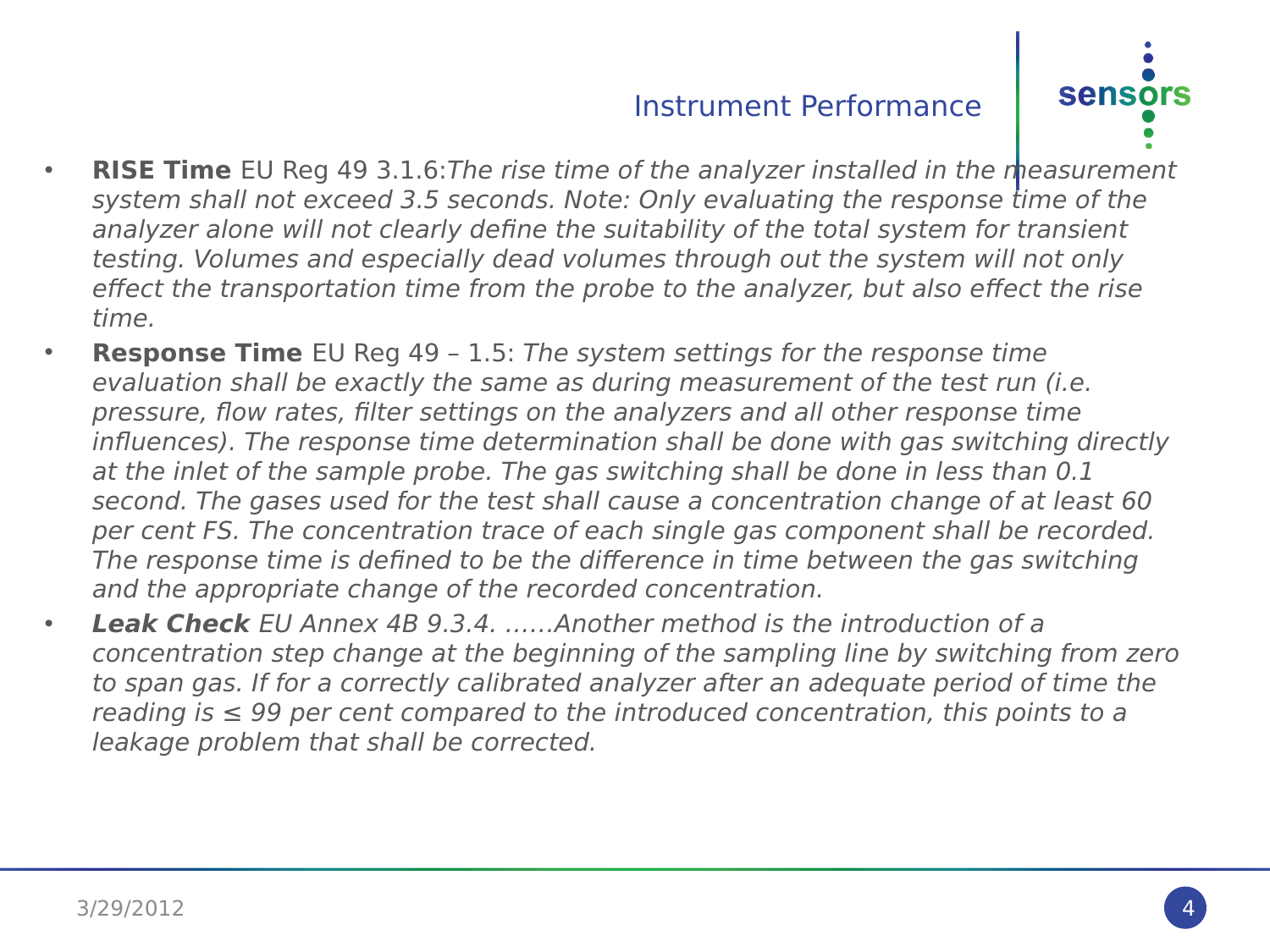

# Instrument Performance
RISE Time EU Reg 49 3.1.6:The rise time of the analyzer installed in the measurement system shall not exceed 3.5 seconds. Note: Only evaluating the response time of the analyzer alone will not clearly define the suitability of the total system for transient testing. Volumes and especially dead volumes through out the system will not only effect the transportation time from the probe to the analyzer, but also effect the rise time.
Response Time EU Reg 49 – 1.5: The system settings for the response time evaluation shall be exactly the same as during measurement of the test run (i.e. pressure, flow rates, filter settings on the analyzers and all other response time influences). The response time determination shall be done with gas switching directly at the inlet of the sample probe. The gas switching shall be done in less than 0.1 second. The gases used for the test shall cause a concentration change of at least 60 per cent FS. The concentration trace of each single gas component shall be recorded. The response time is defined to be the difference in time between the gas switching and the appropriate change of the recorded concentration.
Leak Check EU Annex 4B 9.3.4. ……Another method is the introduction of a concentration step change at the beginning of the sampling line by switching from zero to span gas. If for a correctly calibrated analyzer after an adequate period of time the reading is ≤ 99 per cent compared to the introduced concentration, this points to a leakage problem that shall be corrected.

3/29/2012
4